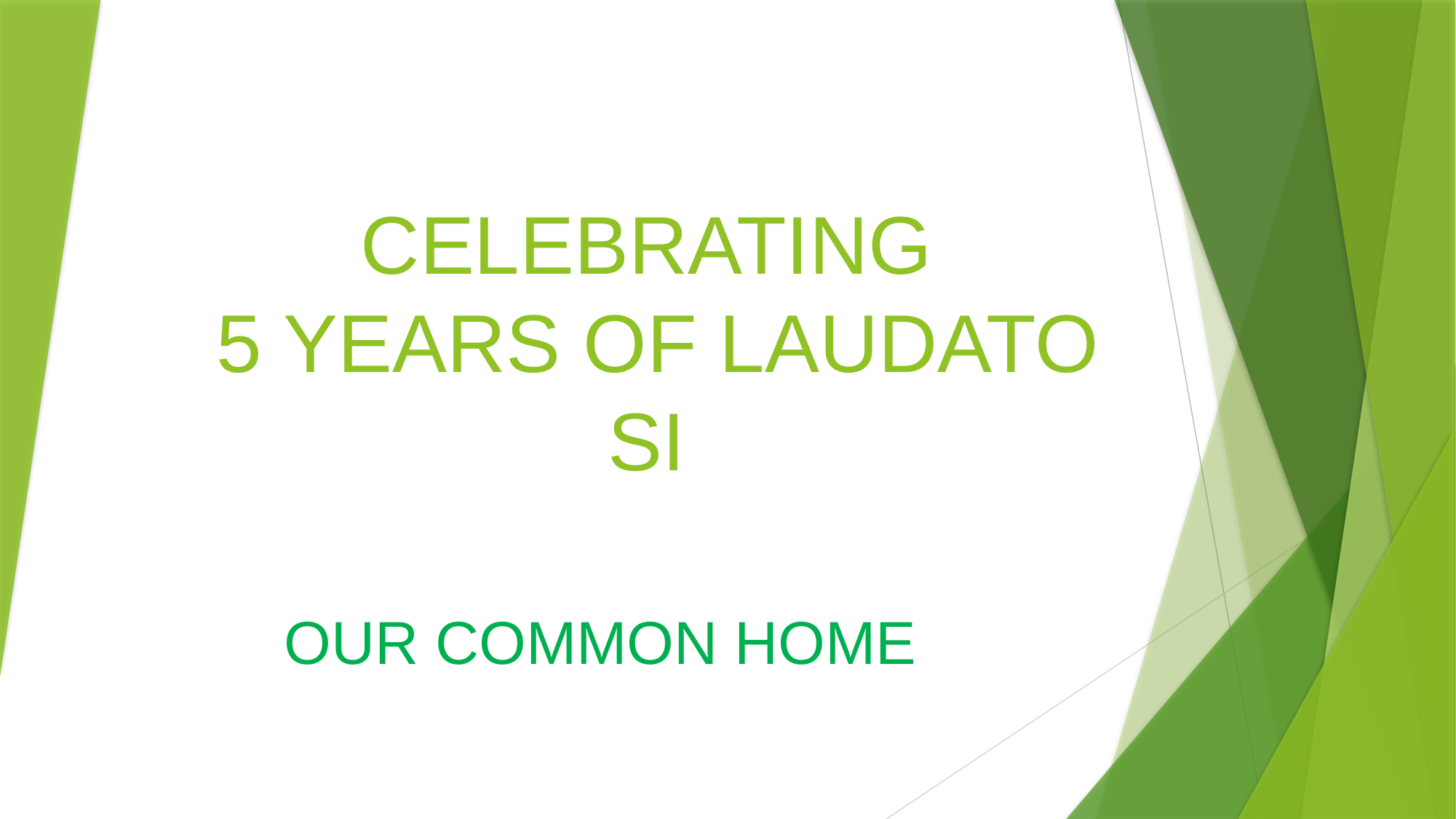

# CELEBRATING 5 YEARS OF LAUDATO SI

OUR COMMON HOME